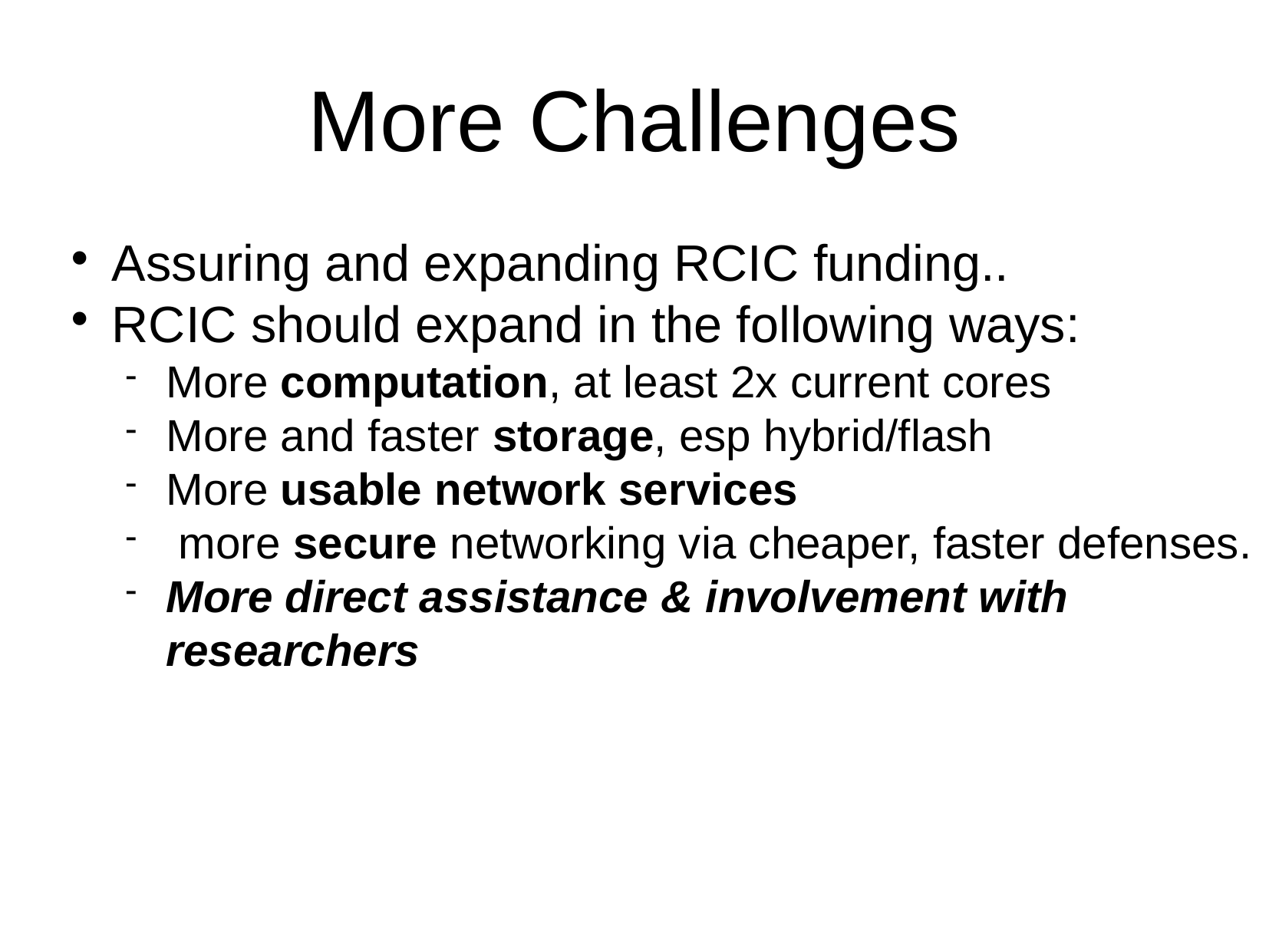

More Challenges
Assuring and expanding RCIC funding..
RCIC should expand in the following ways:
More computation, at least 2x current cores
More and faster storage, esp hybrid/flash
More usable network services
 more secure networking via cheaper, faster defenses.
More direct assistance & involvement with researchers